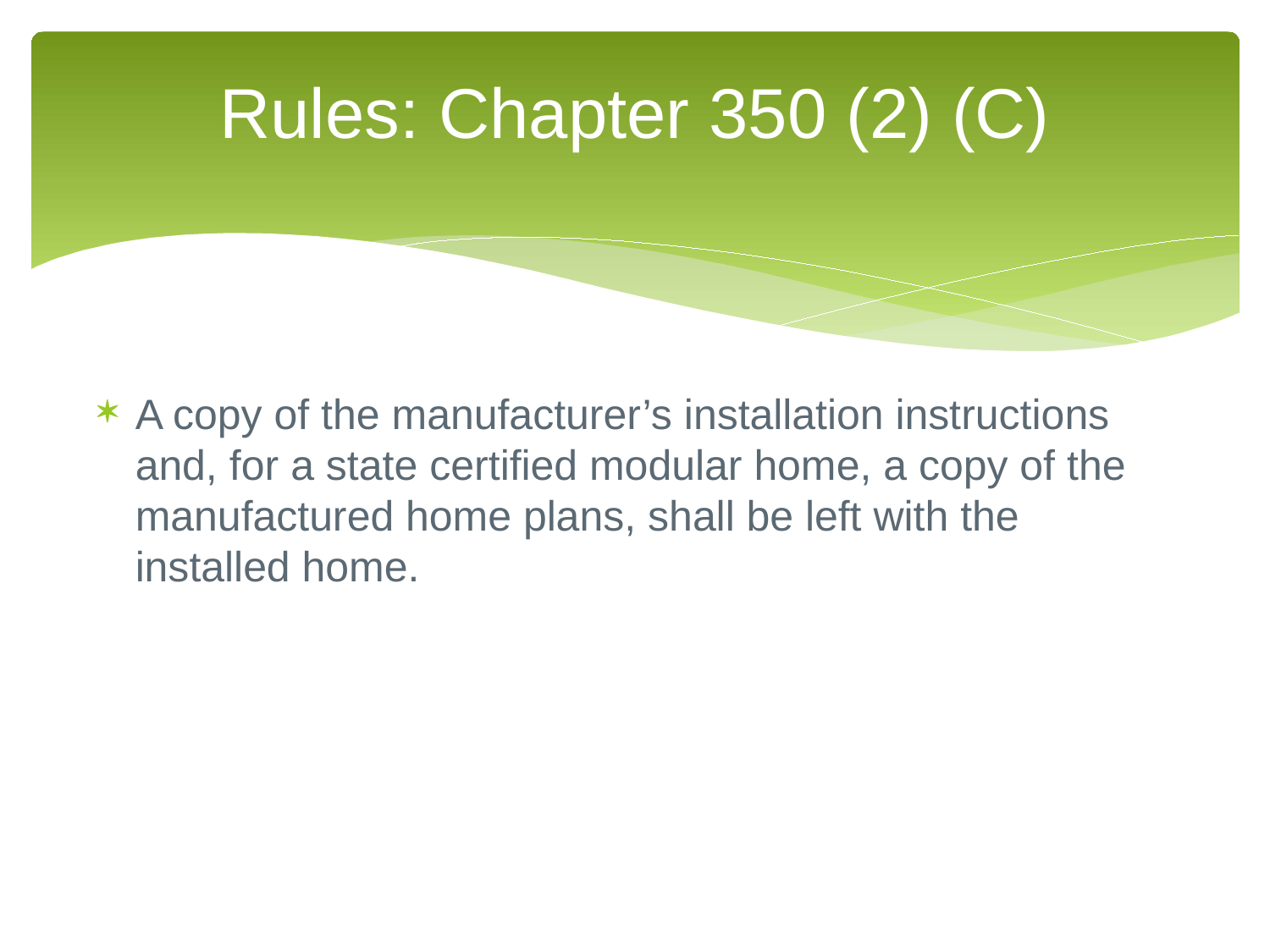

# Rules: Chapter 350 (2) (C)
A copy of the manufacturer’s installation instructions and, for a state certified modular home, a copy of the manufactured home plans, shall be left with the installed home.